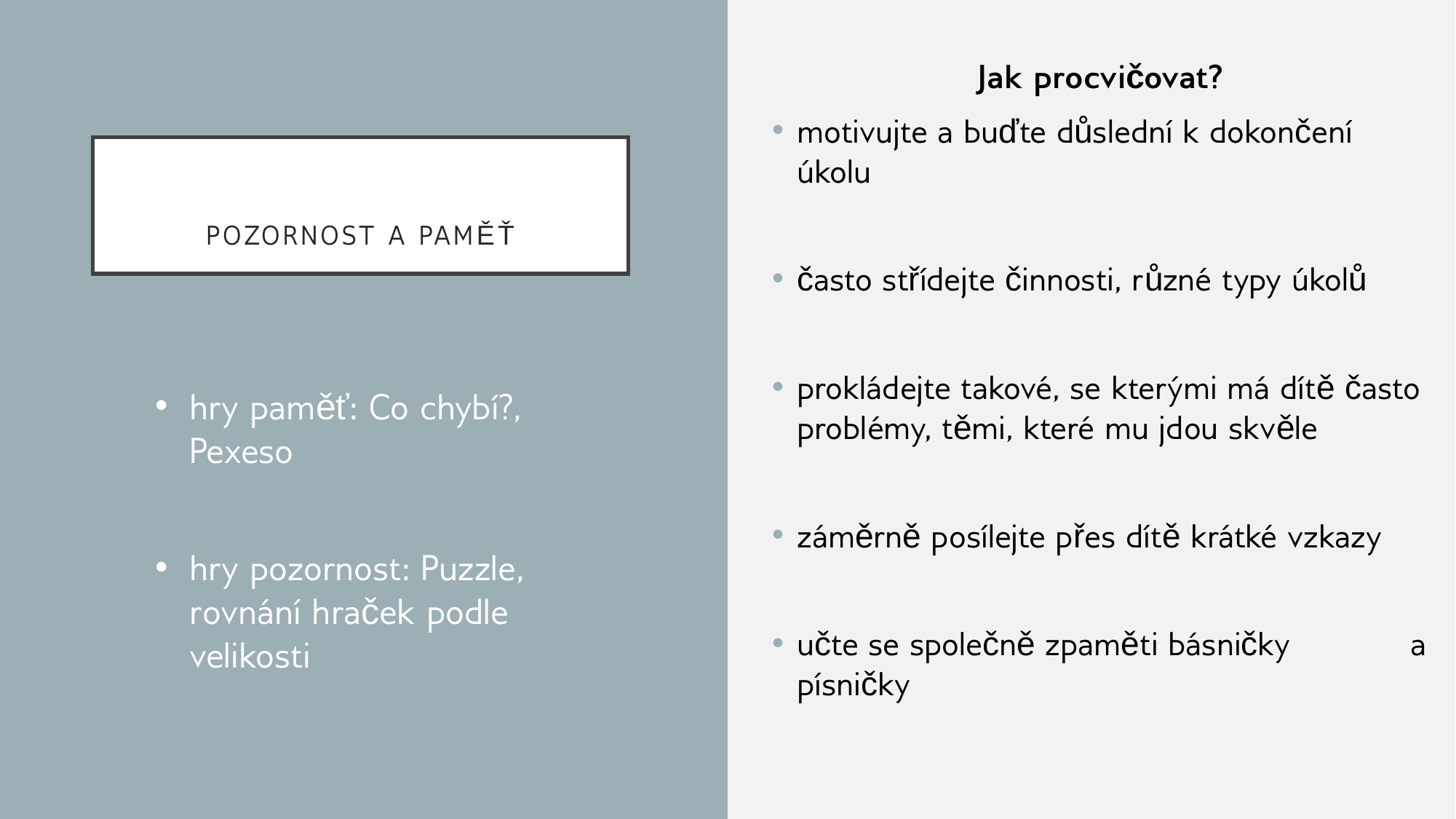

Jak procvičovat?
motivujte a buďte důslední k dokončení úkolu

často střídejte činnosti, různé typy úkolů

prokládejte takové, se kterými má dítě často problémy, těmi, které mu jdou skvěle

záměrně posílejte přes dítě krátké vzkazy

učte se společně zpaměti básničky            a písničky

# Pozornost a paměť

hry paměť: Co chybí?, Pexeso

hry pozornost: Puzzle, rovnání hraček podle velikosti